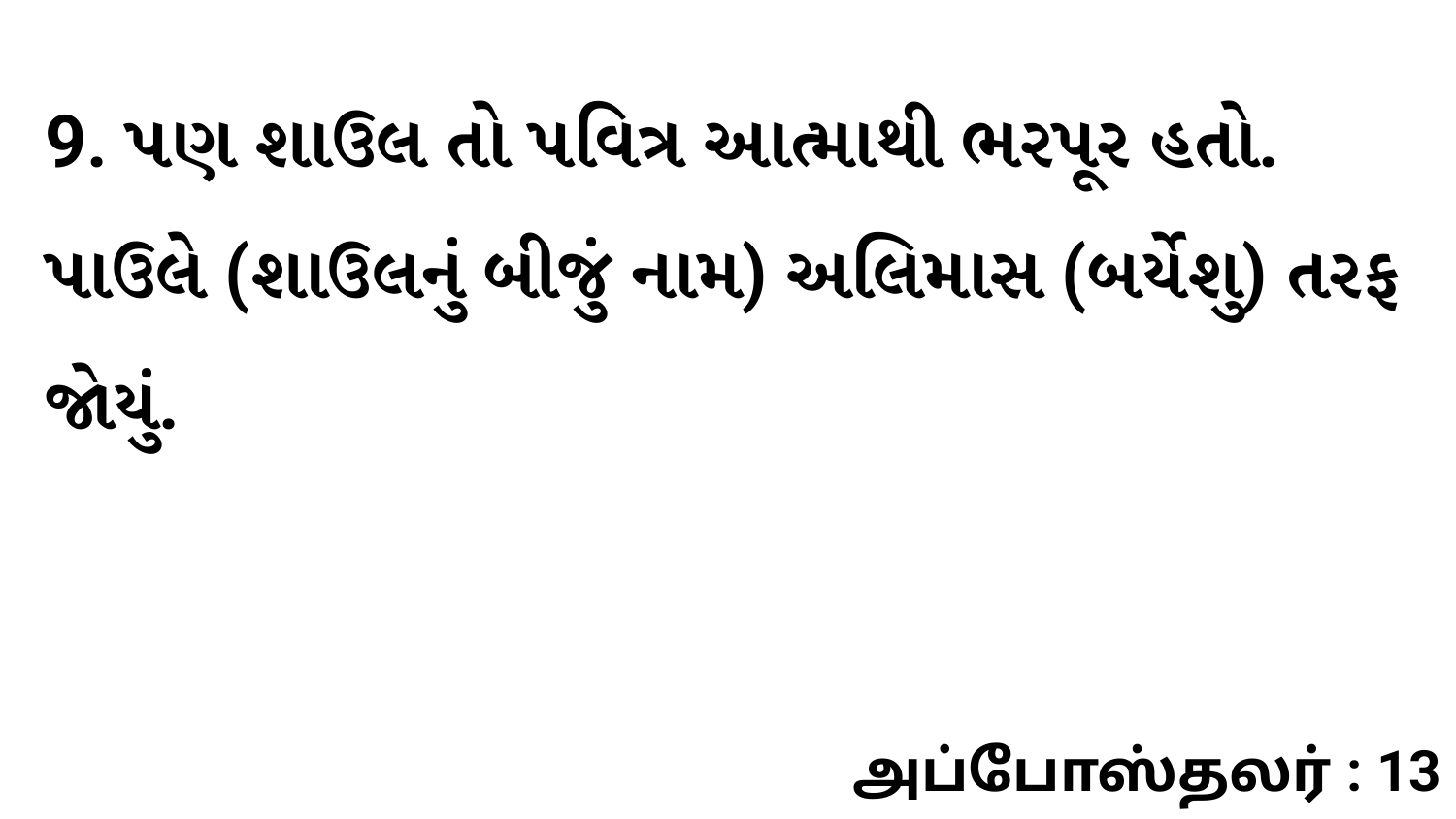

9. પણ શાઉલ તો પવિત્ર આત્માથી ભરપૂર હતો. પાઉલે (શાઉલનું બીજું નામ) અલિમાસ (બર્યેશુ) તરફ જોયું.
அப்போஸ்தலர் : 13